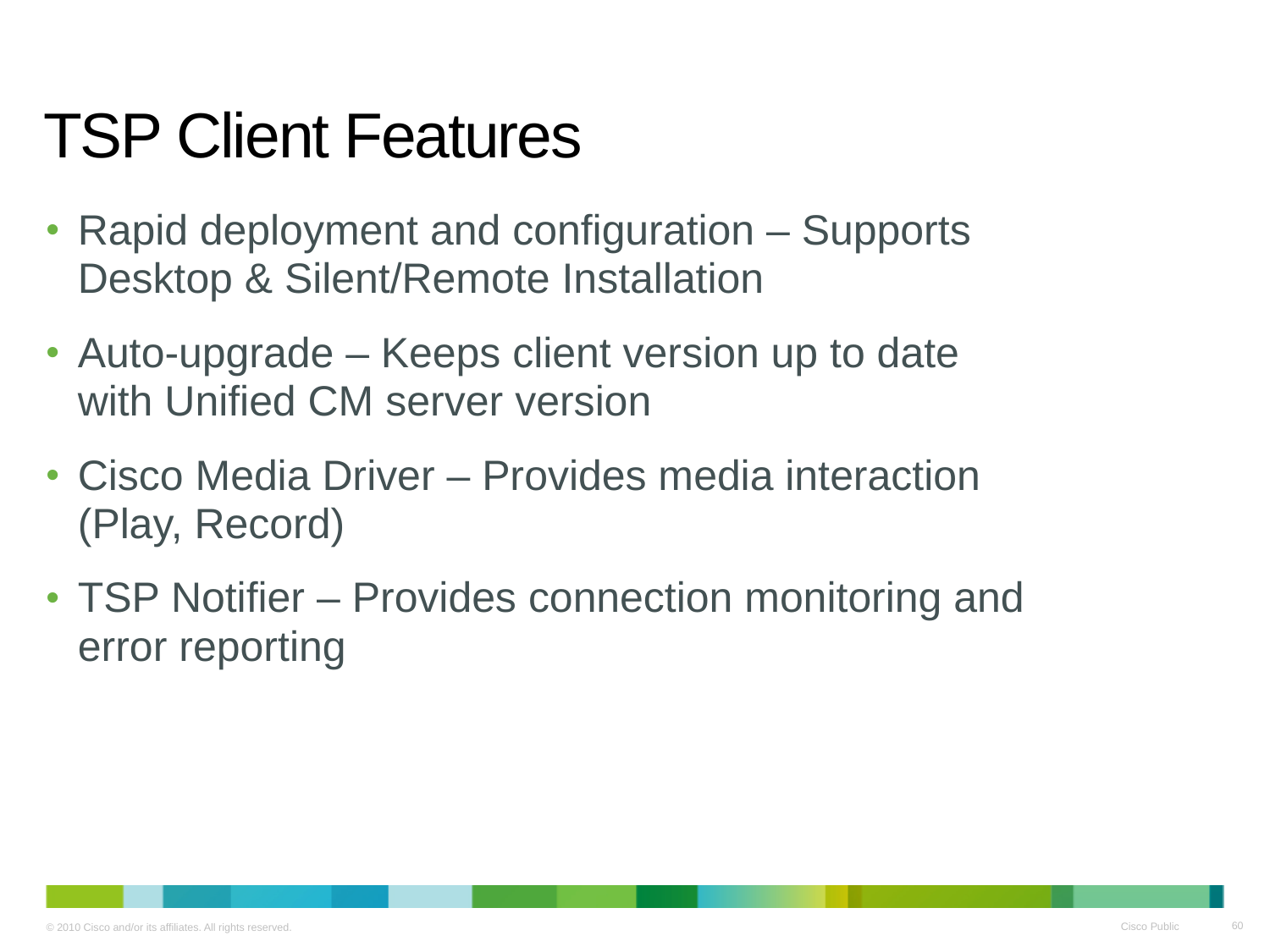

# TSP Client Features
Rapid deployment and configuration – Supports Desktop & Silent/Remote Installation
Auto-upgrade – Keeps client version up to date with Unified CM server version
Cisco Media Driver – Provides media interaction (Play, Record)
TSP Notifier – Provides connection monitoring and error reporting